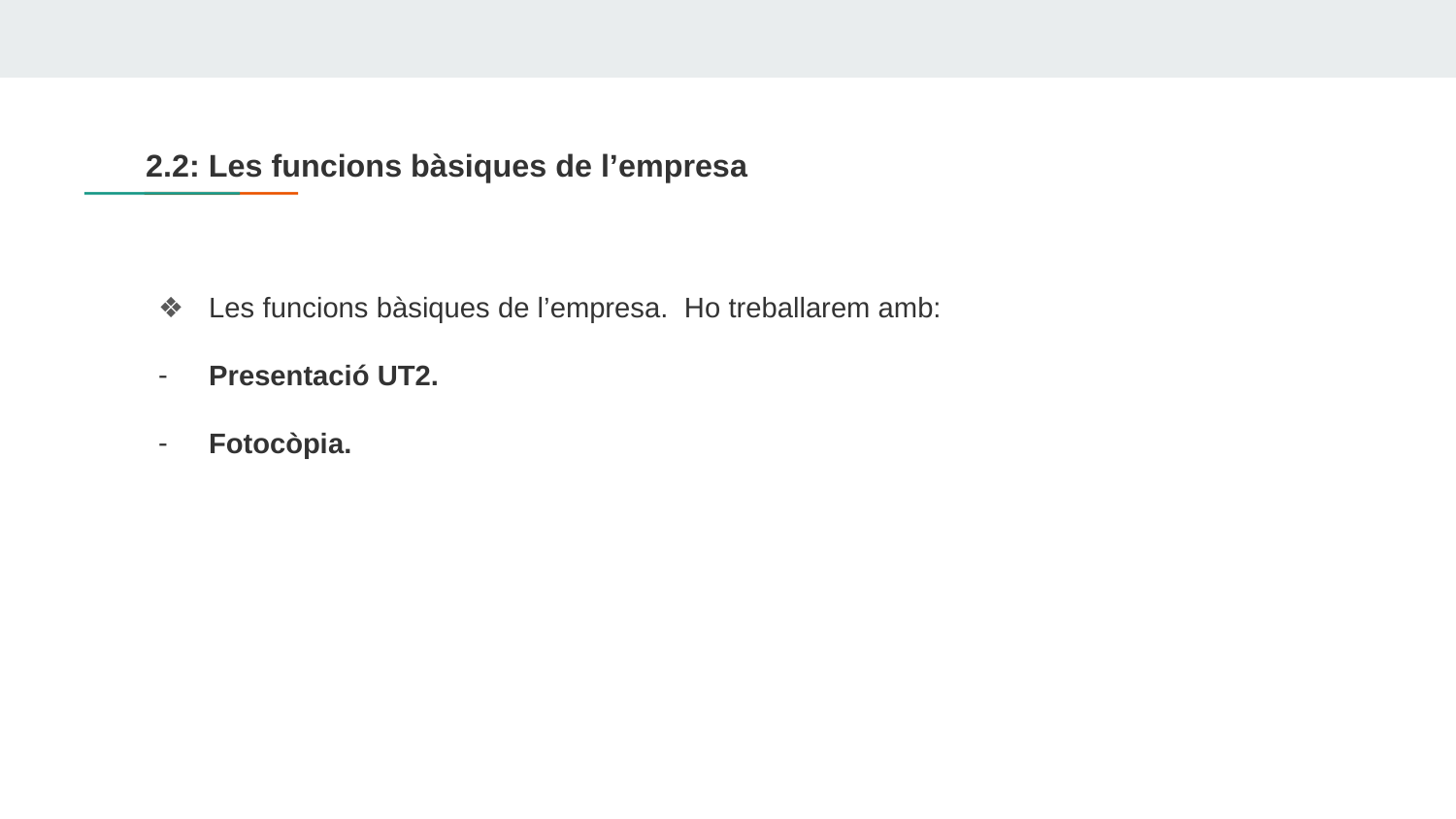

# 2.2: Les funcions bàsiques de l’empresa

Les funcions bàsiques de l’empresa.  Ho treballarem amb:
Presentació UT2.
Fotocòpia.